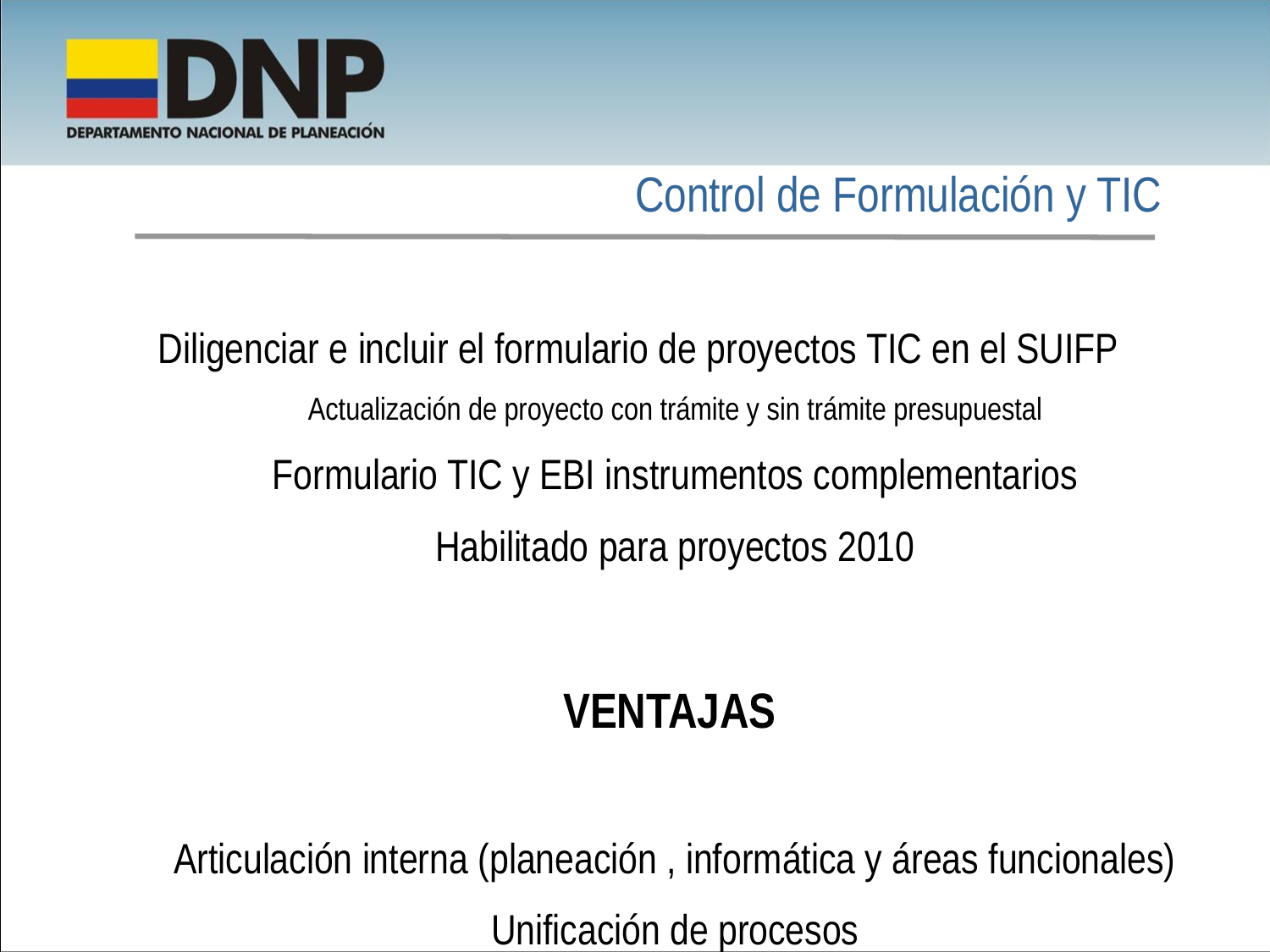

Control de Formulación y TIC

Diligenciar e incluir el formulario de proyectos TIC en el SUIFP
Actualización de proyecto con trámite y sin trámite presupuestal
Formulario TIC y EBI instrumentos complementarios
Habilitado para proyectos 2010

VENTAJAS

Articulación interna (planeación , informática y áreas funcionales)
Unificación de procesos
Visión integral – Identificar todos los proyectos con actividades TIC